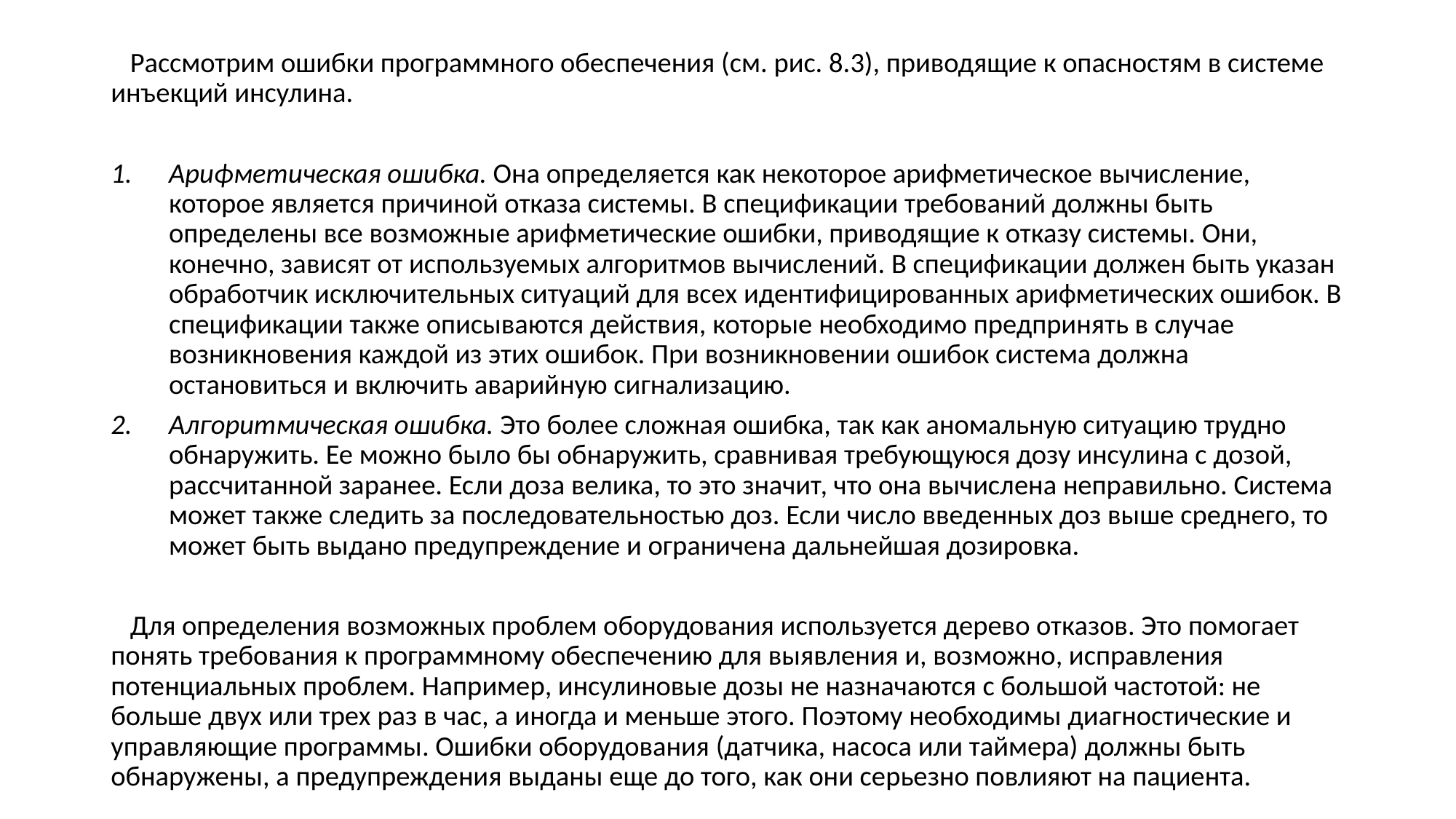

Рассмотрим ошибки программного обеспечения (см. рис. 8.3), приводящие к опасностям в системе инъекций инсулина.

Арифметическая ошибка. Она определяется как некоторое арифметическое вычисление, которое является причиной отказа системы. В спецификации требований должны быть определены все возможные арифметические ошибки, приводящие к отказу системы. Они, конечно, зависят от используемых алгоритмов вычислений. В спецификации должен быть указан обработчик исключительных ситуаций для всех идентифицированных арифметических ошибок. В спецификации также описываются действия, которые необходимо предпринять в случае возникновения каждой из этих ошибок. При возникновении ошибок система должна остановиться и включить аварийную сигнализацию.
Алгоритмическая ошибка. Это более сложная ошибка, так как аномальную ситуацию трудно обнаружить. Ее можно было бы обнаружить, сравнивая требующуюся дозу инсулина с дозой, рассчитанной заранее. Если доза велика, то это значит, что она вычислена неправильно. Система может также следить за последовательностью доз. Если число введенных доз выше среднего, то может быть выдано предупреждение и ограничена дальнейшая дозировка.

   Для определения возможных проблем оборудования используется дерево отказов. Это помогает понять требования к программному обеспечению для выявления и, возможно, исправления потенциальных проблем. Например, инсулиновые дозы не назначаются с большой частотой: не больше двух или трех раз в час, а иногда и меньше этого. Поэтому необходимы диагностические и управляющие программы. Ошибки оборудования (датчика, насоса или таймера) должны быть обнаружены, а предупреждения выданы еще до того, как они серьезно повлияют на пациента.